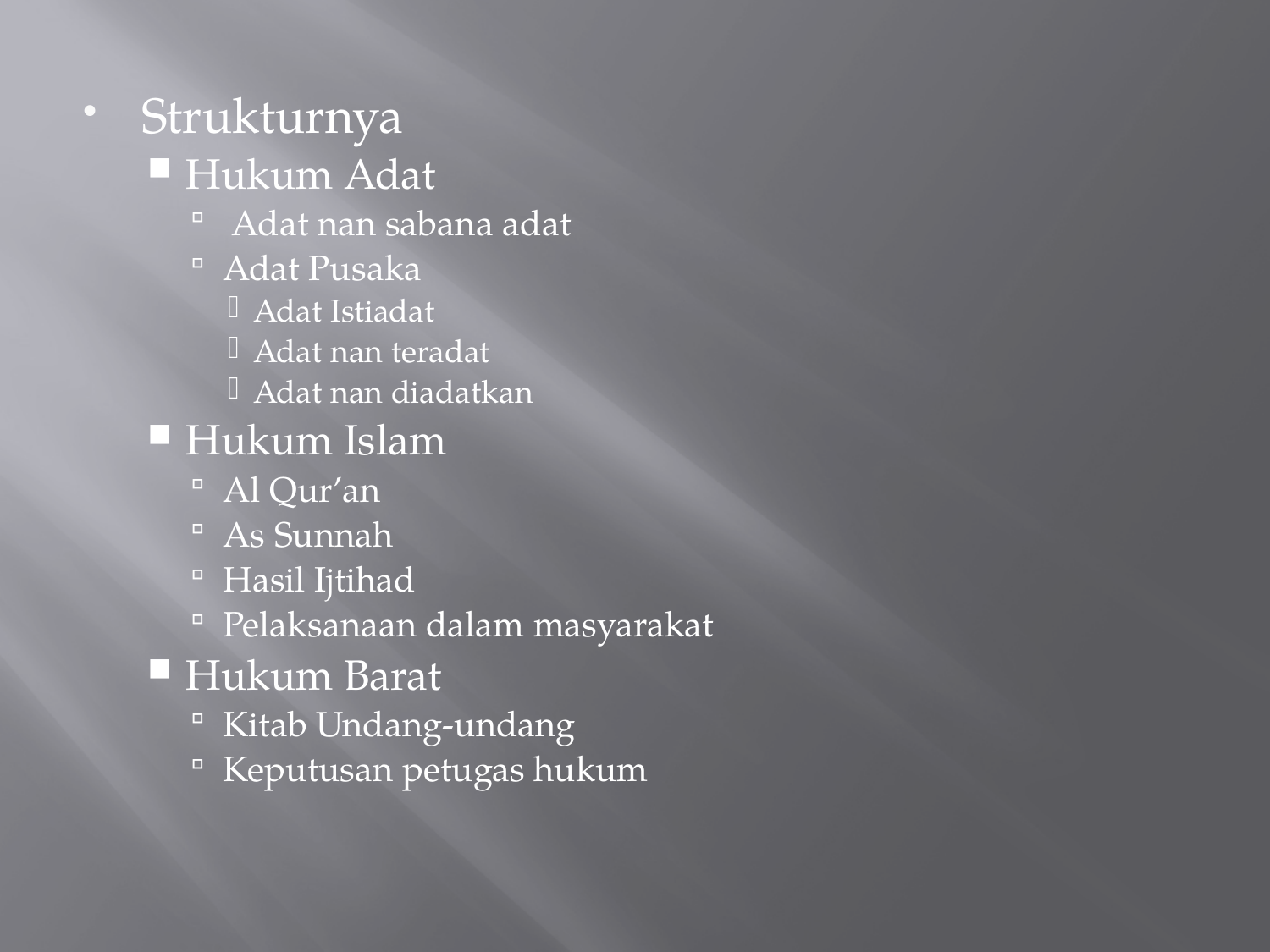

#
Strukturnya
Hukum Adat
 Adat nan sabana adat
Adat Pusaka
Adat Istiadat
Adat nan teradat
Adat nan diadatkan
Hukum Islam
Al Qur’an
As Sunnah
Hasil Ijtihad
Pelaksanaan dalam masyarakat
Hukum Barat
Kitab Undang-undang
Keputusan petugas hukum